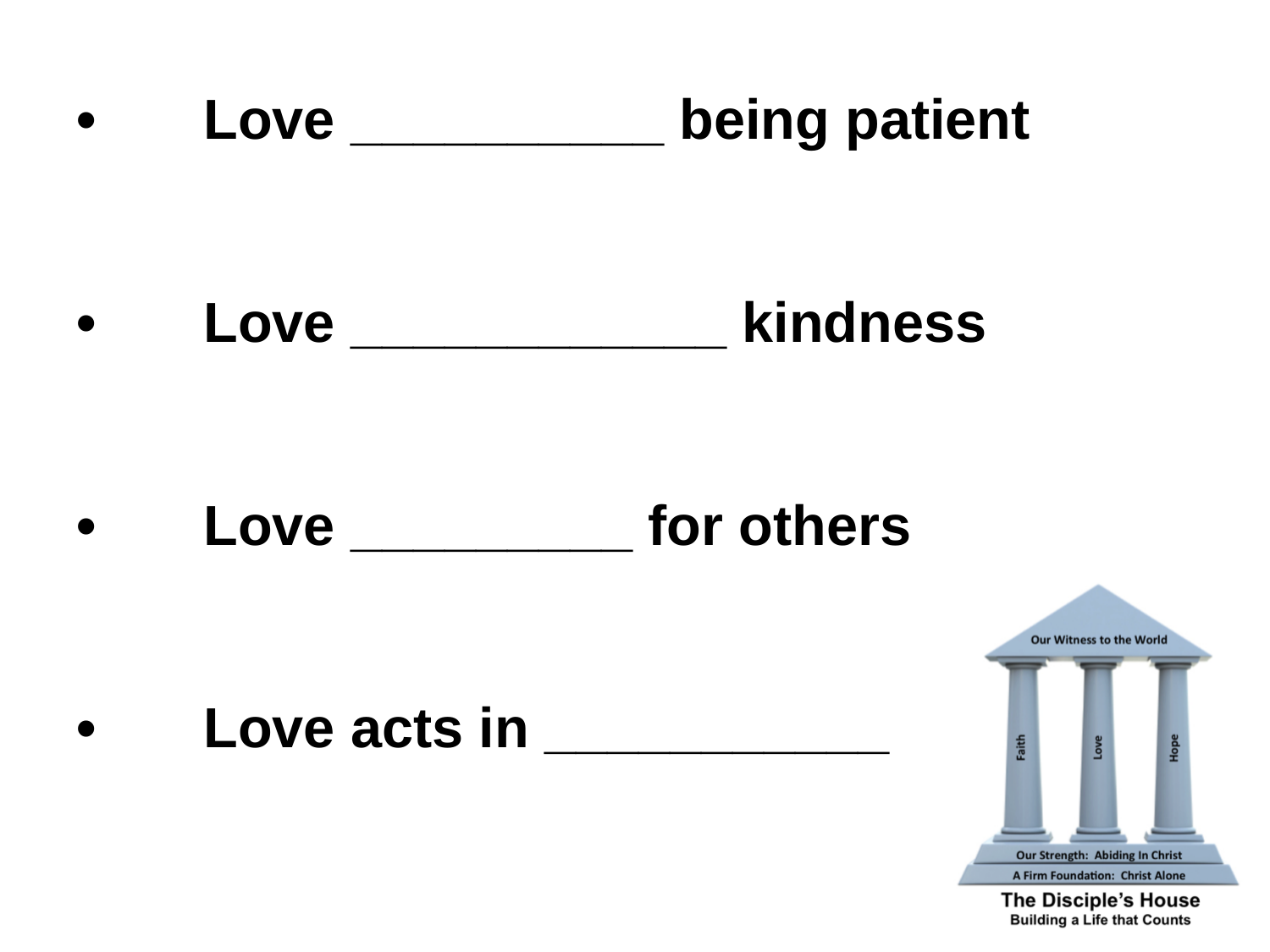

•	Love __________ being patient

•	Love ____________ kindness

•	Love _________ for others

•	Love acts in ___________